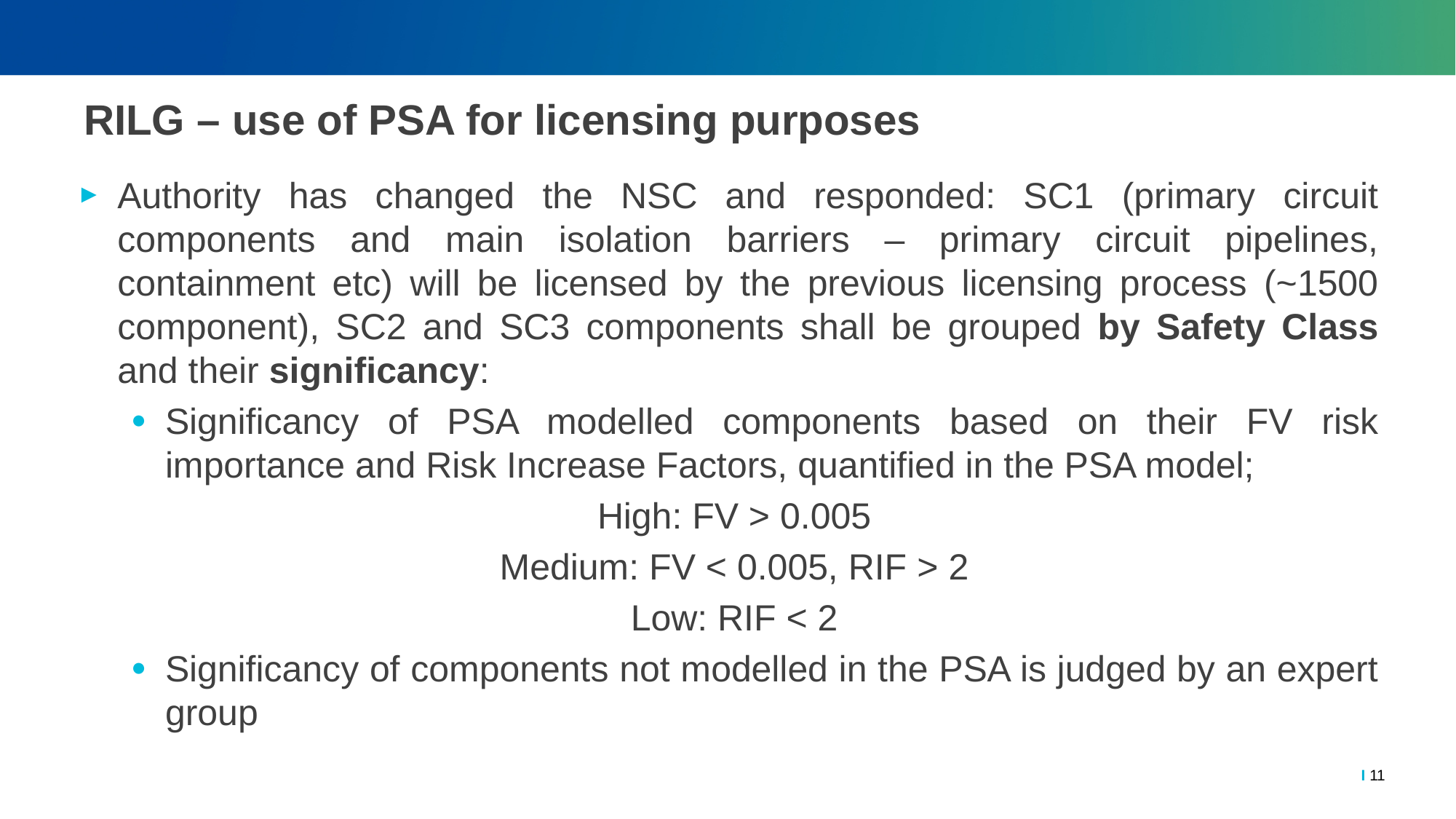

# RILG – use of PSA for licensing purposes
Authority has changed the NSC and responded: SC1 (primary circuit components and main isolation barriers – primary circuit pipelines, containment etc) will be licensed by the previous licensing process (~1500 component), SC2 and SC3 components shall be grouped by Safety Class and their significancy:
Significancy of PSA modelled components based on their FV risk importance and Risk Increase Factors, quantified in the PSA model;
High: FV > 0.005
Medium: FV < 0.005, RIF > 2
Low: RIF < 2
Significancy of components not modelled in the PSA is judged by an expert group

I 11